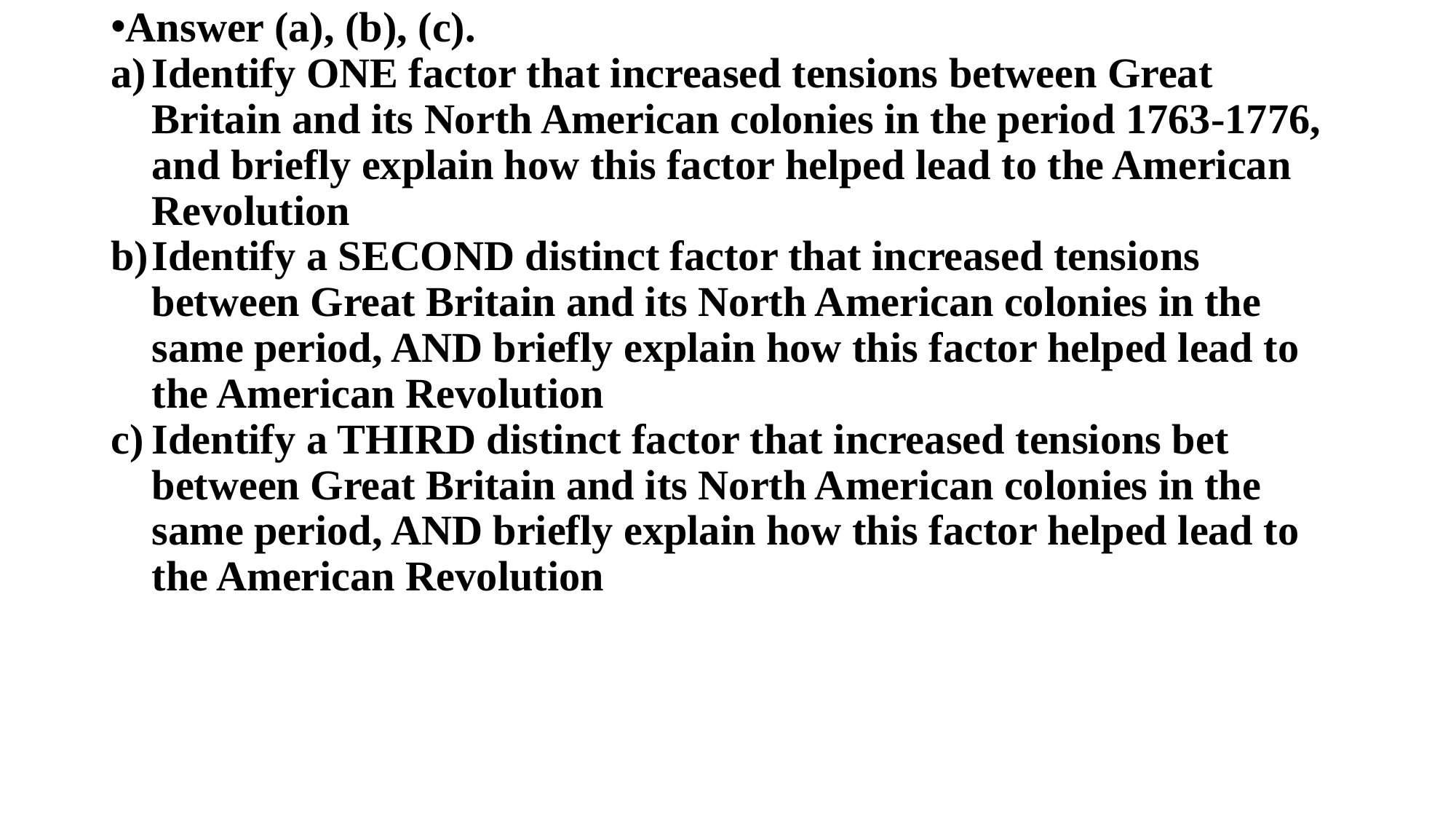

Answer (a), (b), (c).
Identify ONE factor that increased tensions between Great Britain and its North American colonies in the period 1763-1776, and briefly explain how this factor helped lead to the American Revolution
Identify a SECOND distinct factor that increased tensions between Great Britain and its North American colonies in the same period, AND briefly explain how this factor helped lead to the American Revolution
Identify a THIRD distinct factor that increased tensions bet between Great Britain and its North American colonies in the same period, AND briefly explain how this factor helped lead to the American Revolution